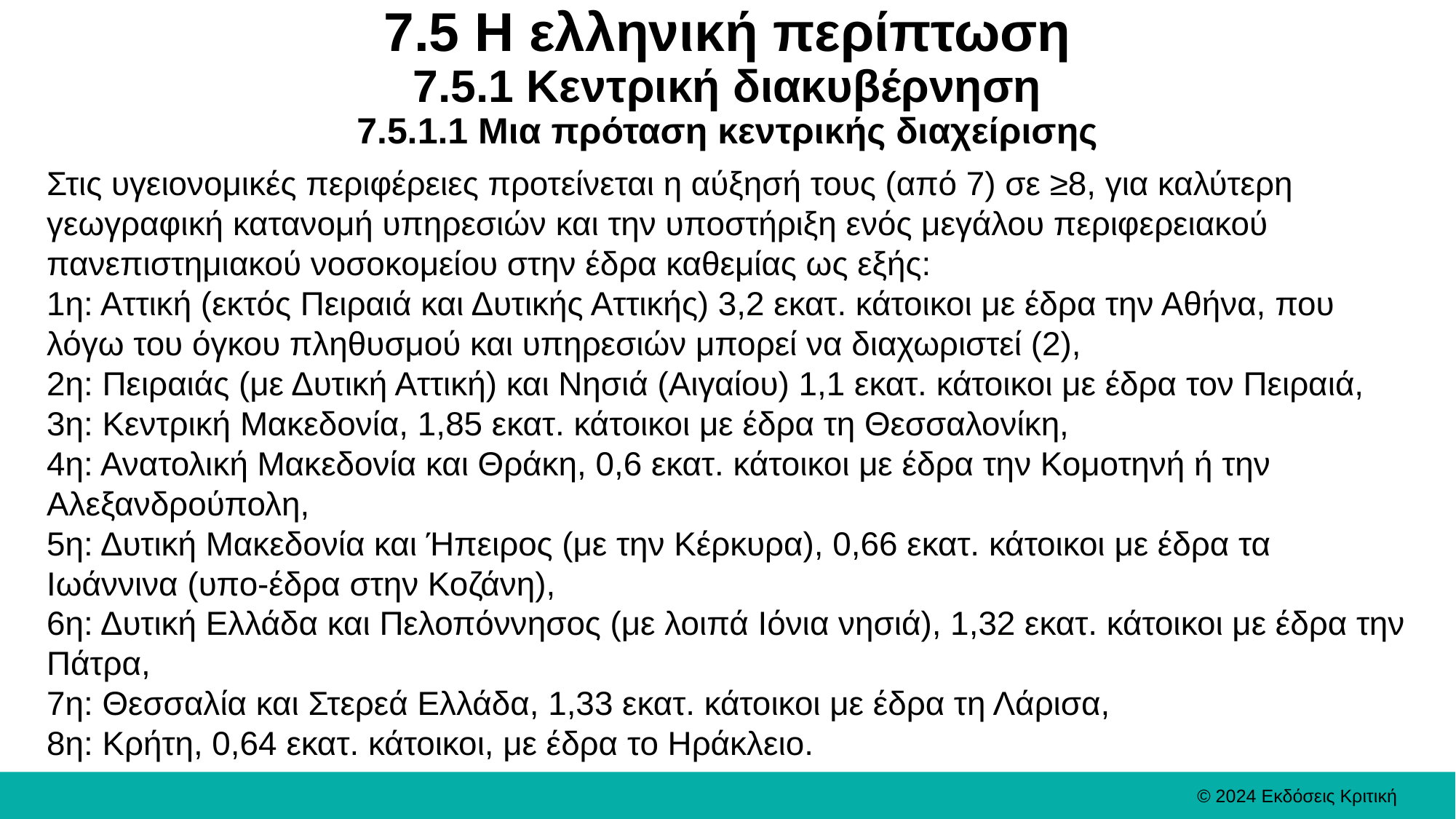

# 7.5 Η ελληνική περίπτωση 7.5.1 Κεντρική διακυβέρνηση 7.5.1.1 Μια πρόταση κεντρικής διαχείρισης
Στις υγειονομικές περιφέρειες προτείνεται η αύξησή τους (από 7) σε ≥8, για καλύτερη γεωγραφική κατανομή υπηρεσιών και την υποστήριξη ενός μεγάλου περιφερειακού πανεπιστημιακού νοσοκομείου στην έδρα καθεμίας ως εξής:
1η: Αττική (εκτός Πειραιά και Δυτικής Αττικής) 3,2 εκατ. κάτοικοι με έδρα την Αθήνα, που λόγω του όγκου πληθυσμού και υπηρεσιών μπορεί να διαχωριστεί (2),
2η: Πειραιάς (με Δυτική Αττική) και Νησιά (Αιγαίου) 1,1 εκατ. κάτοικοι με έδρα τον Πειραιά,
3η: Κεντρική Μακεδονία, 1,85 εκατ. κάτοικοι με έδρα τη Θεσσαλονίκη,
4η: Ανατολική Μακεδονία και Θράκη, 0,6 εκατ. κάτοικοι με έδρα την Κομοτηνή ή την Αλεξανδρούπολη,
5η: Δυτική Μακεδονία και Ήπειρος (με την Κέρκυρα), 0,66 εκατ. κάτοικοι με έδρα τα Ιωάννινα (υπο-έδρα στην Κοζάνη),
6η: Δυτική Ελλάδα και Πελοπόννησος (με λοιπά Ιόνια νησιά), 1,32 εκατ. κάτοικοι με έδρα την Πάτρα,
7η: Θεσσαλία και Στερεά Ελλάδα, 1,33 εκατ. κάτοικοι με έδρα τη Λάρισα,
8η: Κρήτη, 0,64 εκατ. κάτοικοι, με έδρα το Ηράκλειο.

© 2024 Εκδόσεις Κριτική